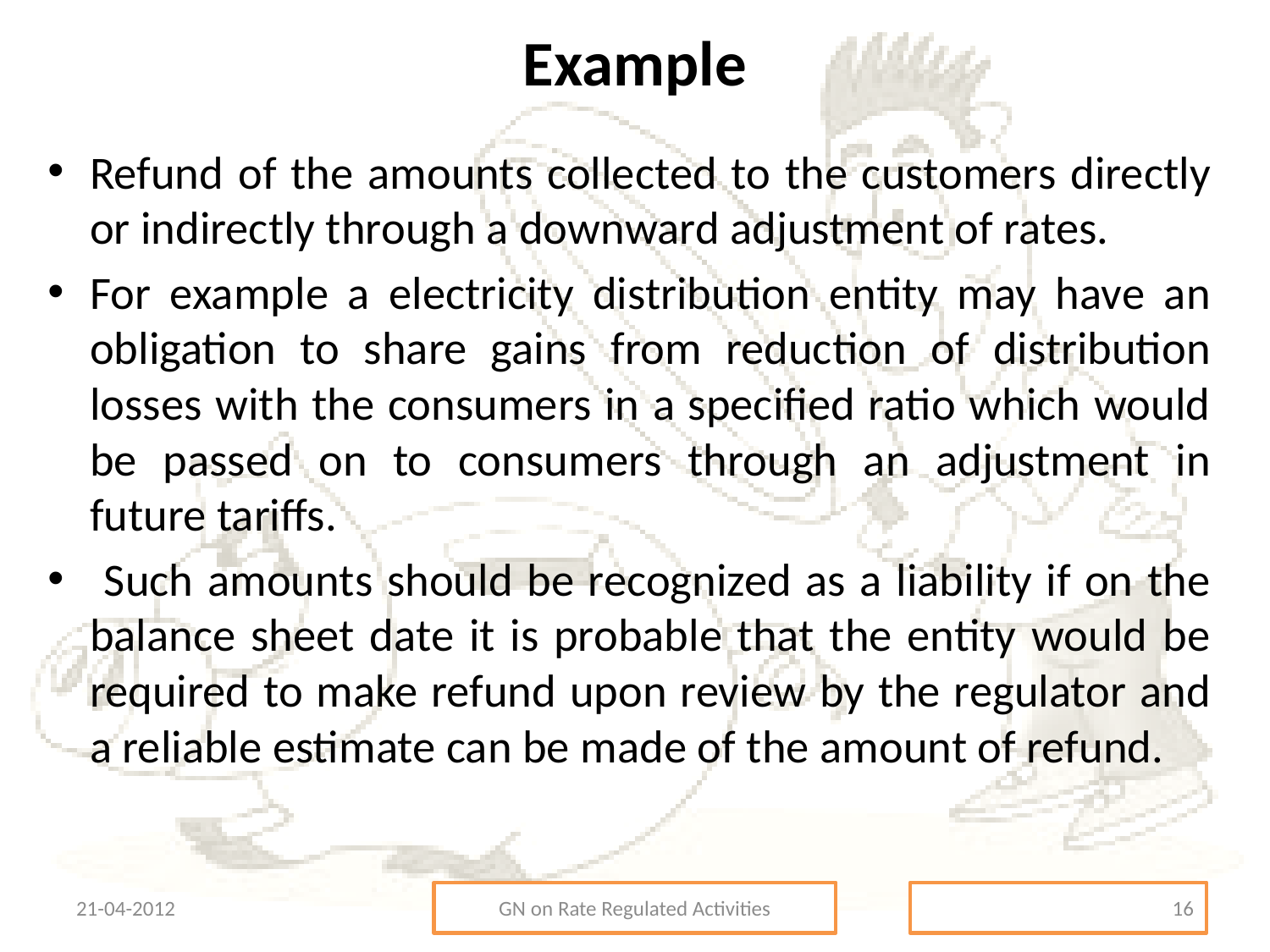

# Example
Refund of the amounts collected to the customers directly or indirectly through a downward adjustment of rates.
For example a electricity distribution entity may have an obligation to share gains from reduction of distribution losses with the consumers in a specified ratio which would be passed on to consumers through an adjustment in future tariffs.
 Such amounts should be recognized as a liability if on the balance sheet date it is probable that the entity would be required to make refund upon review by the regulator and a reliable estimate can be made of the amount of refund.

21-04-2012
GN on Rate Regulated Activities
16